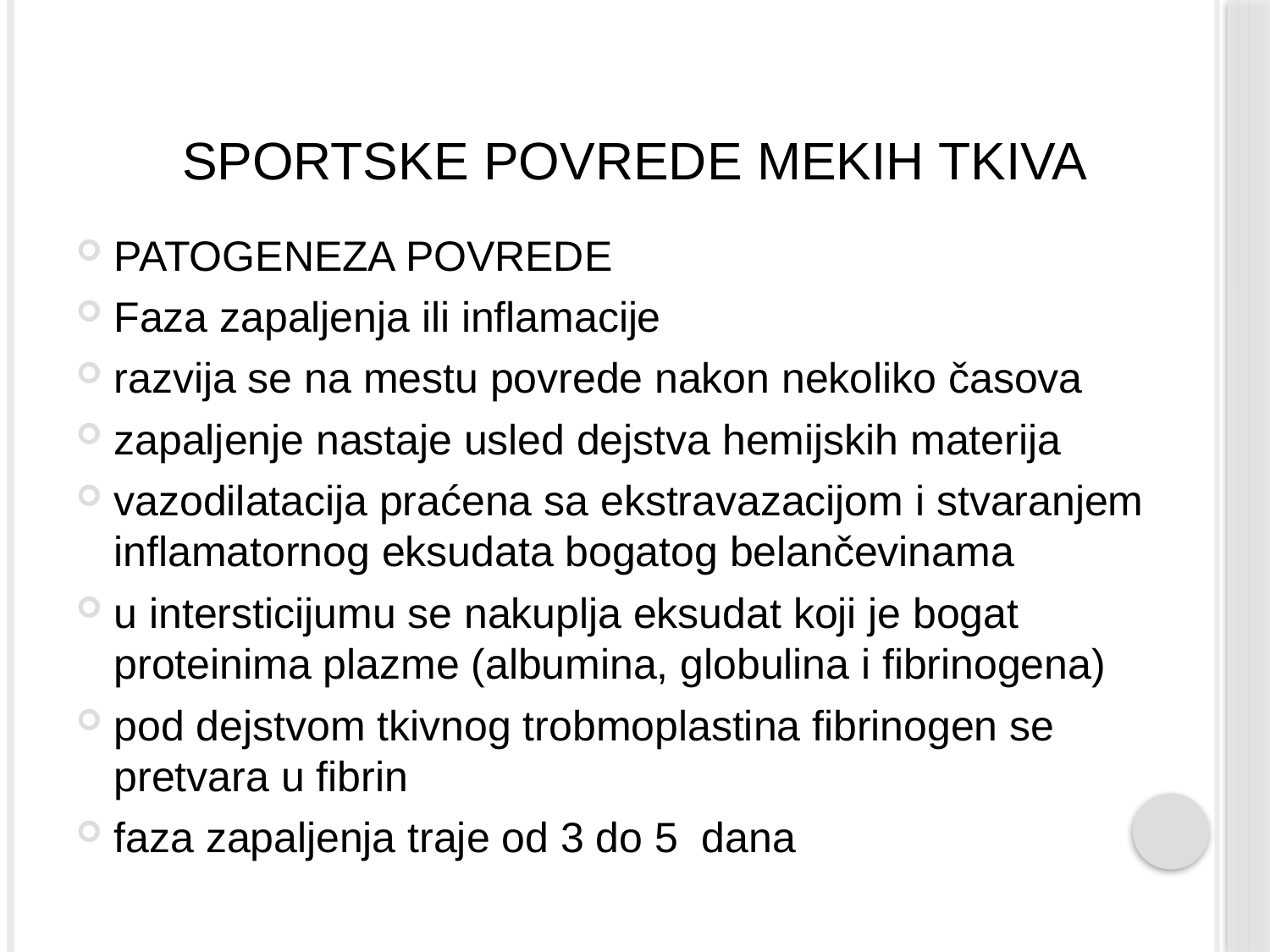

# Sportske povrede mekih tkiva
PATOGENEZA POVREDE
Faza zapaljenja ili inflamacije
razvija se na mestu povrede nakon nekoliko časova
zapaljenje nastaje usled dejstva hemijskih materija
vazodilatacija praćena sa ekstravazacijom i stvaranjem inflamatornog eksudata bogatog belančevinama
u intersticijumu se nakuplja eksudat koji je bogat proteinima plazme (albumina, globulina i fibrinogena)
pod dejstvom tkivnog trobmoplastina fibrinogen se pretvara u fibrin
faza zapaljenja traje od 3 do 5  dana